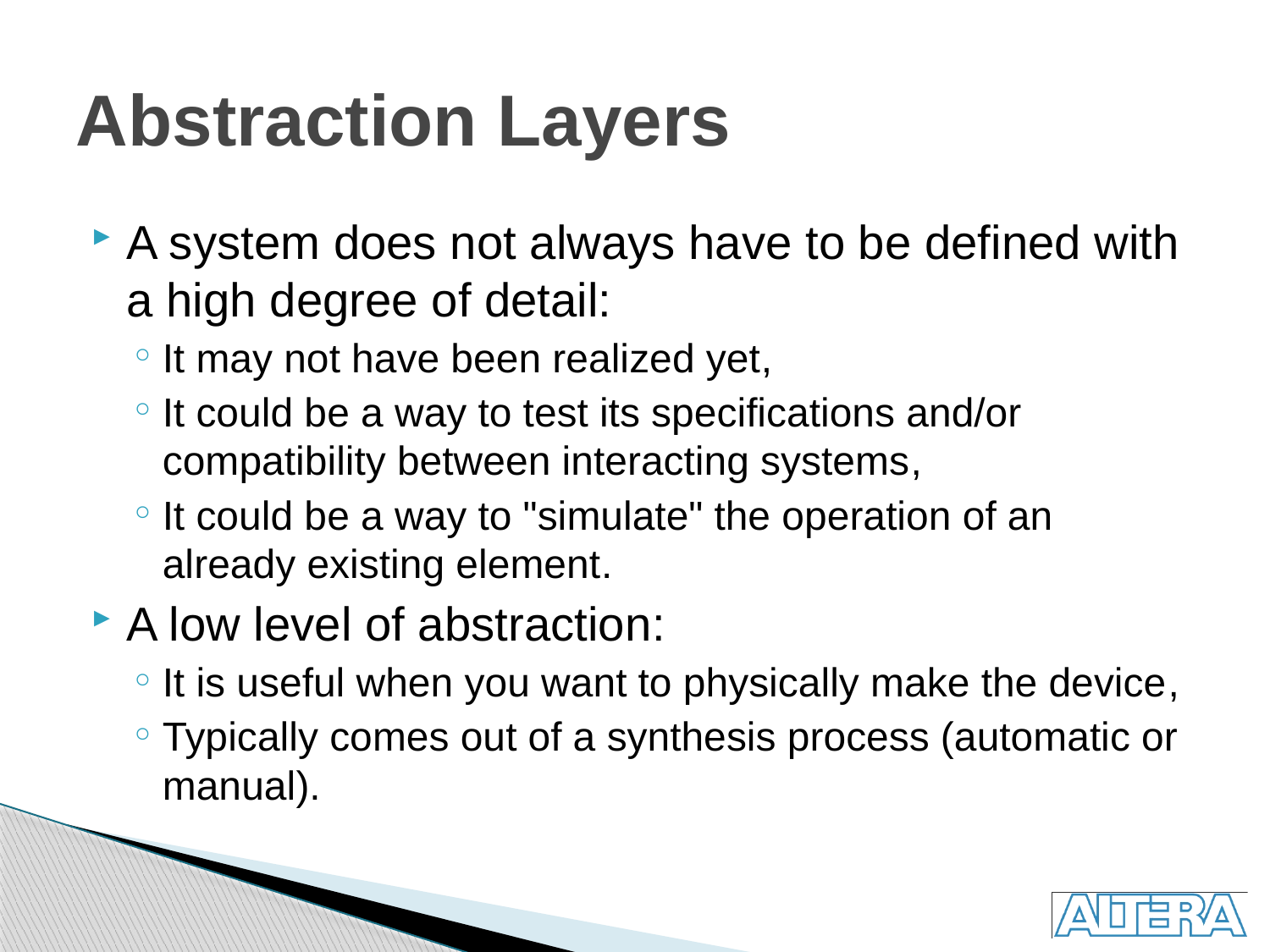

# Abstraction Layers
A system does not always have to be defined with a high degree of detail:
It may not have been realized yet,
It could be a way to test its specifications and/or compatibility between interacting systems,
It could be a way to "simulate" the operation of an already existing element.
A low level of abstraction:
It is useful when you want to physically make the device,
Typically comes out of a synthesis process (automatic or manual).